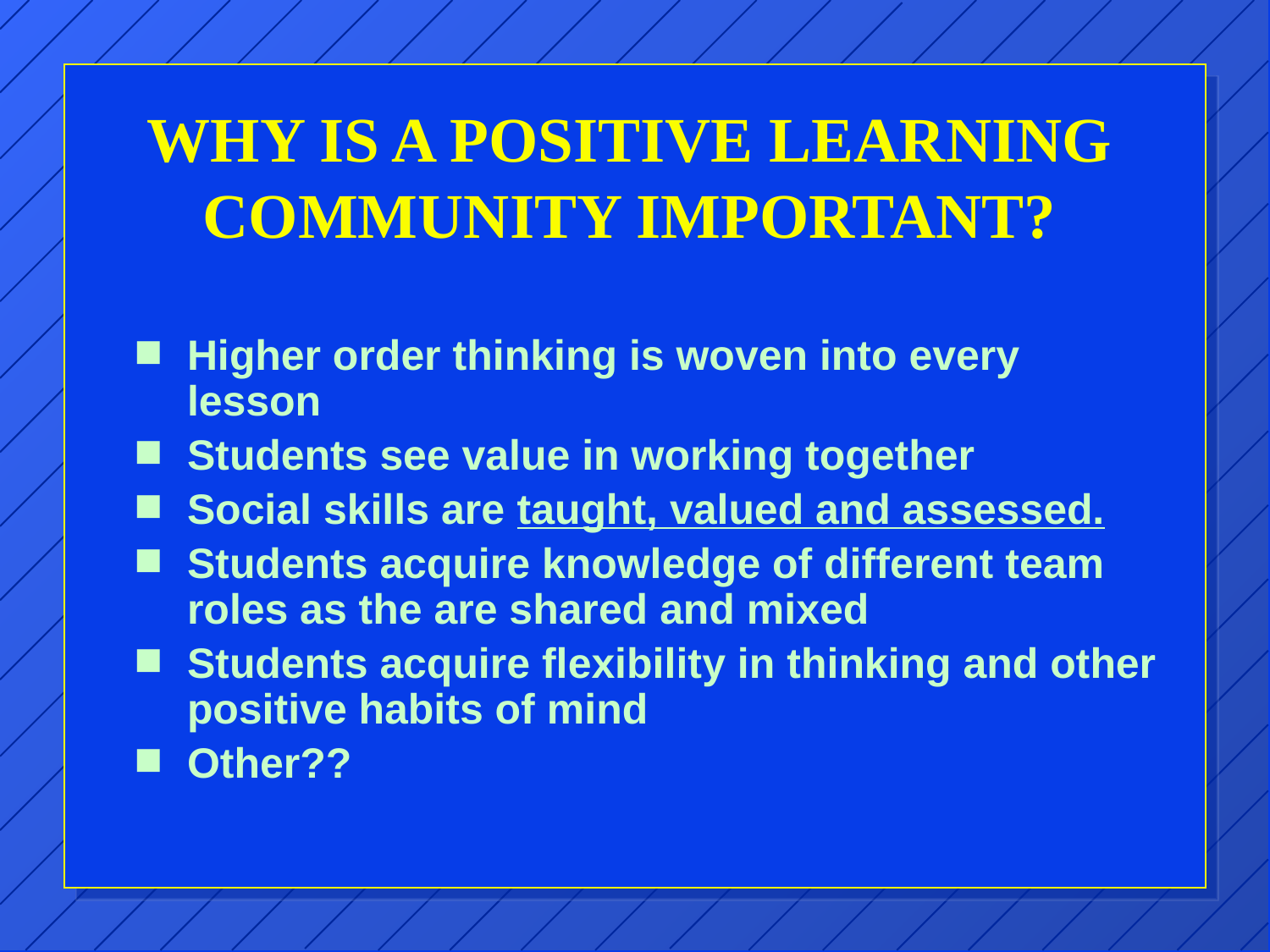

# WHY IS A POSITIVE LEARNING COMMUNITY IMPORTANT?
Higher order thinking is woven into every lesson
Students see value in working together
Social skills are taught, valued and assessed.
Students acquire knowledge of different team roles as the are shared and mixed
Students acquire flexibility in thinking and other positive habits of mind
Other??